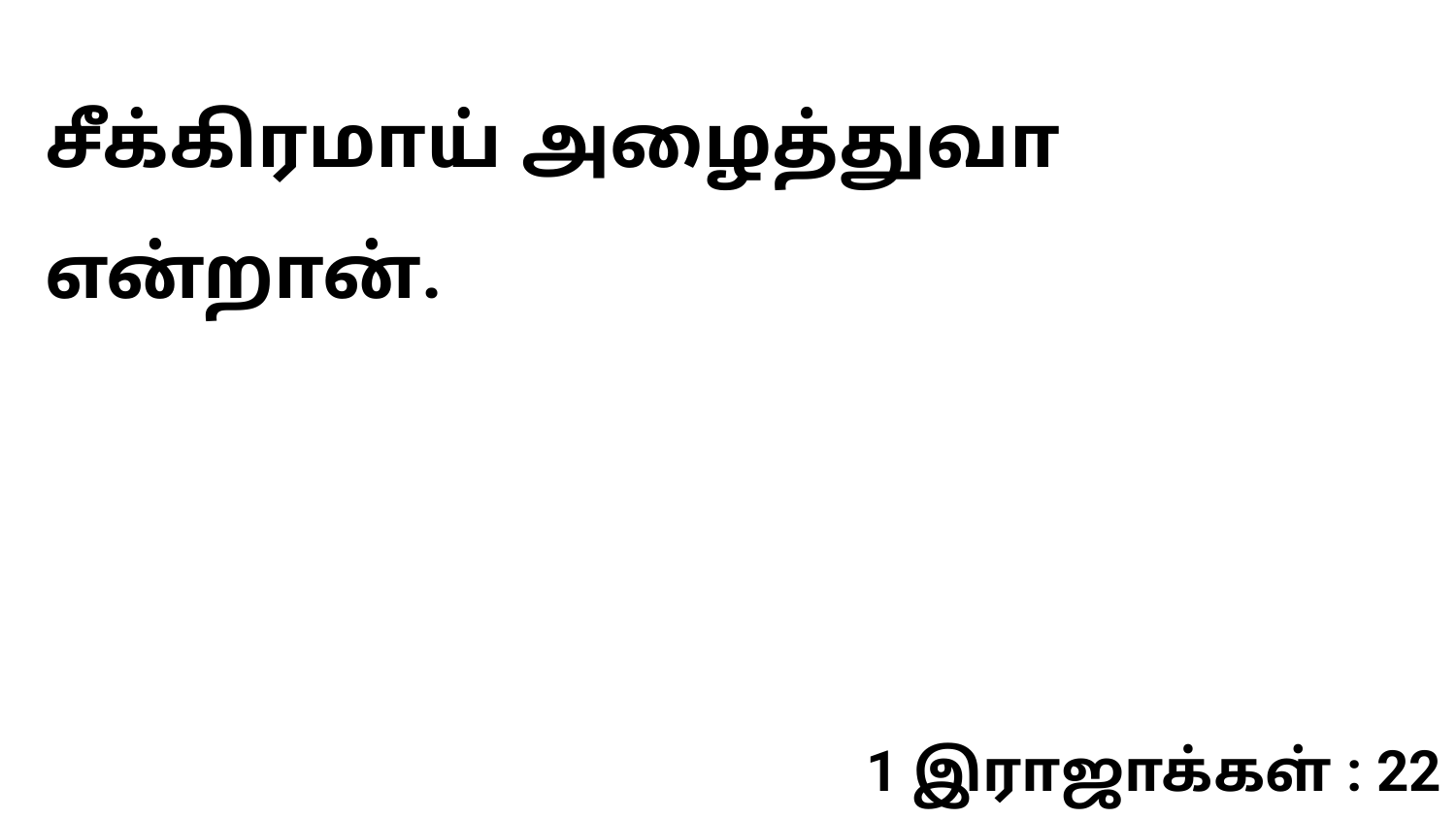

சீக்கிரமாய் அழைத்துவா என்றான்.
1 இராஜாக்கள் : 22